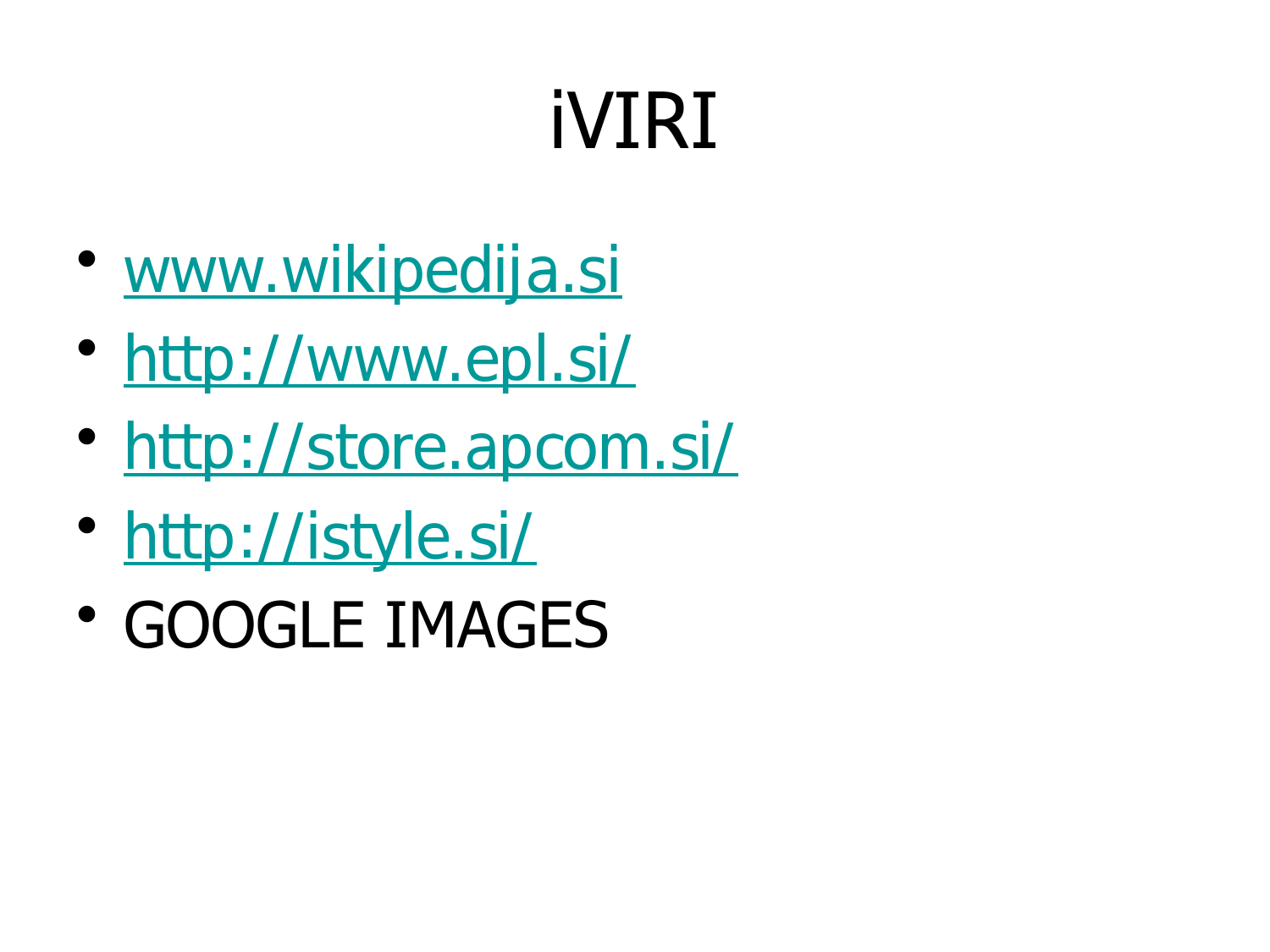

# iVIRI
www.wikipedija.si
http://www.epl.si/
http://store.apcom.si/
http://istyle.si/
GOOGLE IMAGES